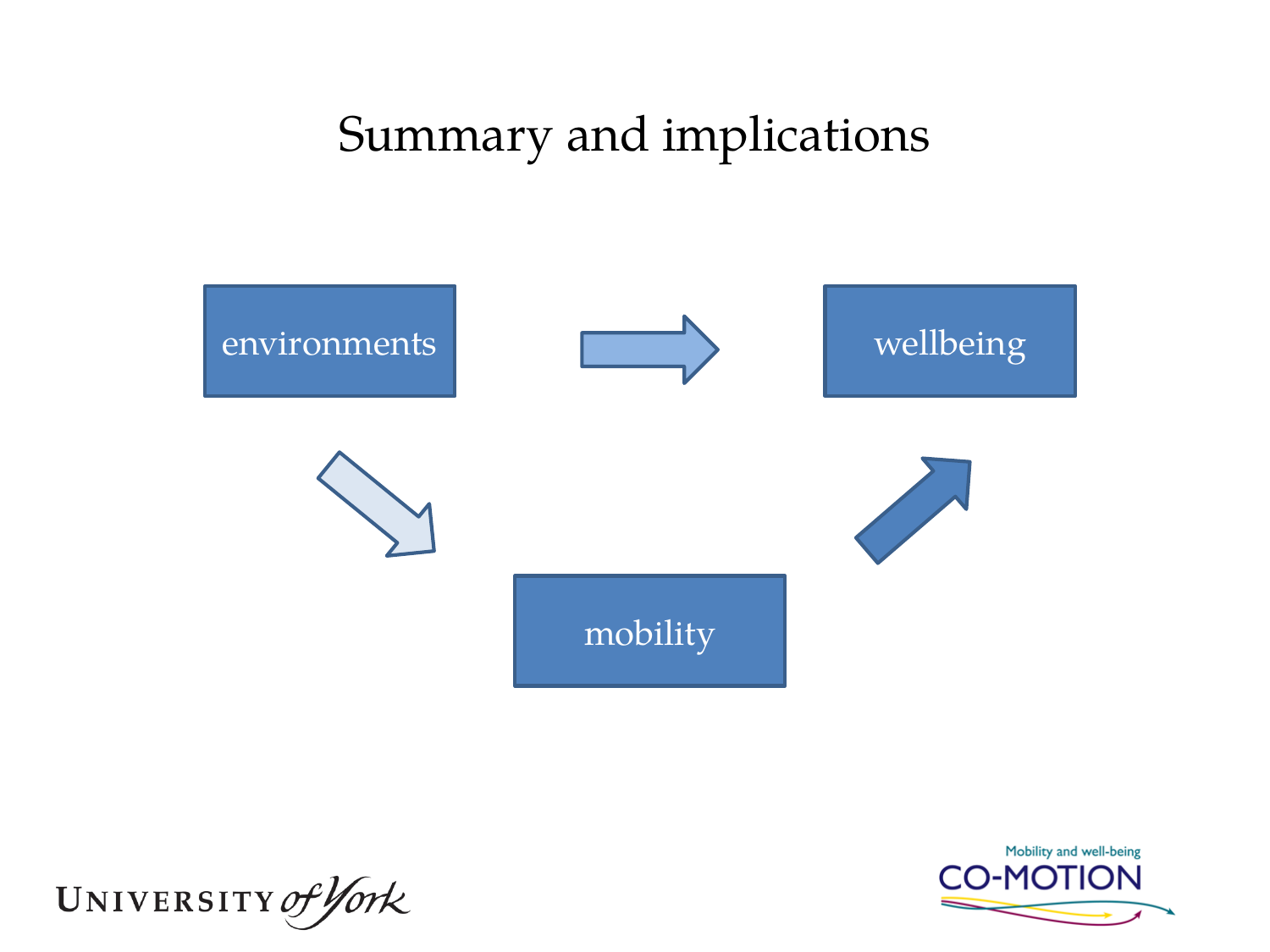

# Summary and implications
environments
wellbeing

mobility